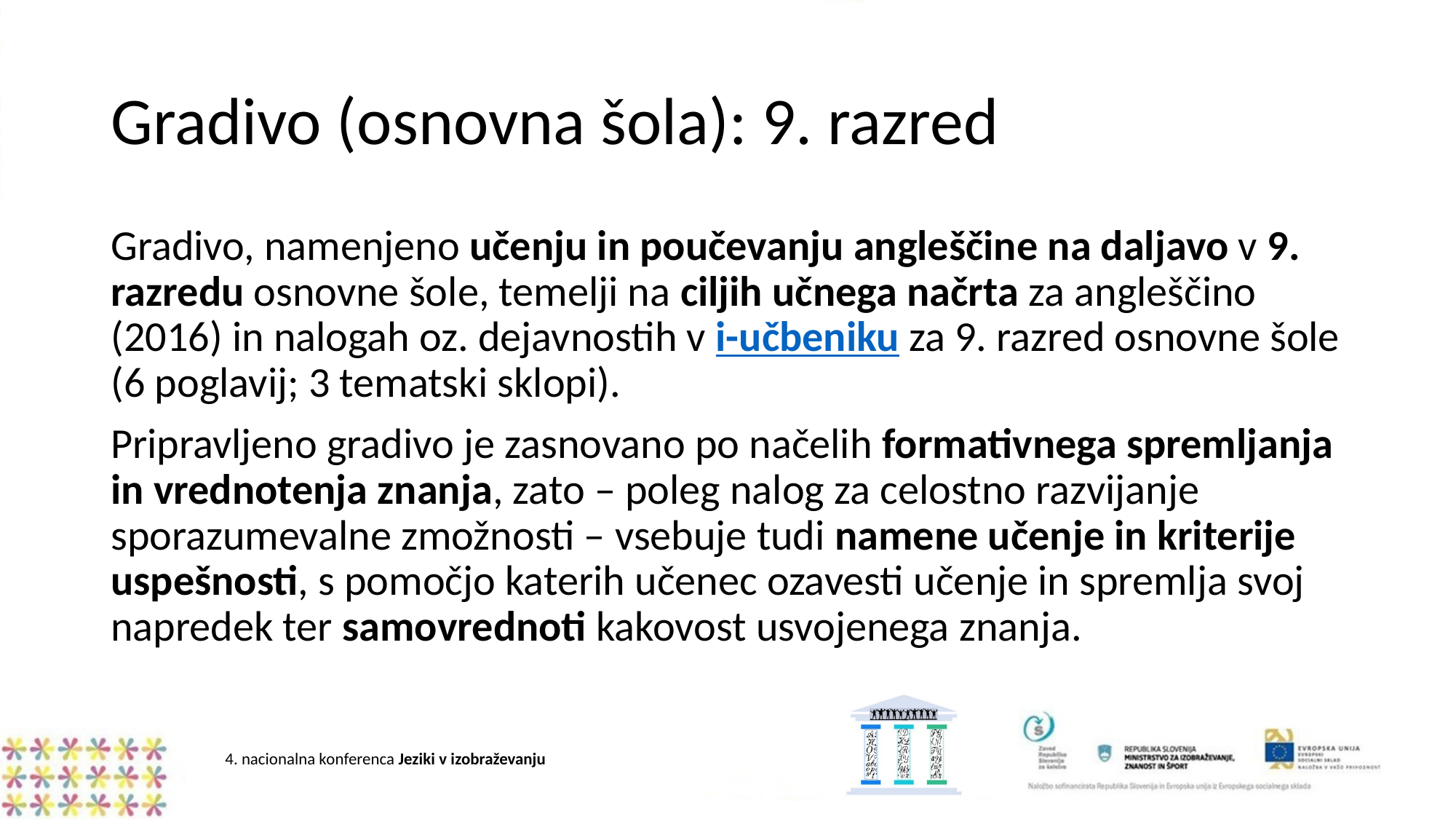

# Gradivo (osnovna šola): 9. razred
Gradivo, namenjeno učenju in poučevanju angleščine na daljavo v 9. razredu osnovne šole, temelji na ciljih učnega načrta za angleščino (2016) in nalogah oz. dejavnostih v i-učbeniku za 9. razred osnovne šole (6 poglavij; 3 tematski sklopi).
Pripravljeno gradivo je zasnovano po načelih formativnega spremljanja in vrednotenja znanja, zato – poleg nalog za celostno razvijanje sporazumevalne zmožnosti – vsebuje tudi namene učenje in kriterije uspešnosti, s pomočjo katerih učenec ozavesti učenje in spremlja svoj napredek ter samovrednoti kakovost usvojenega znanja.